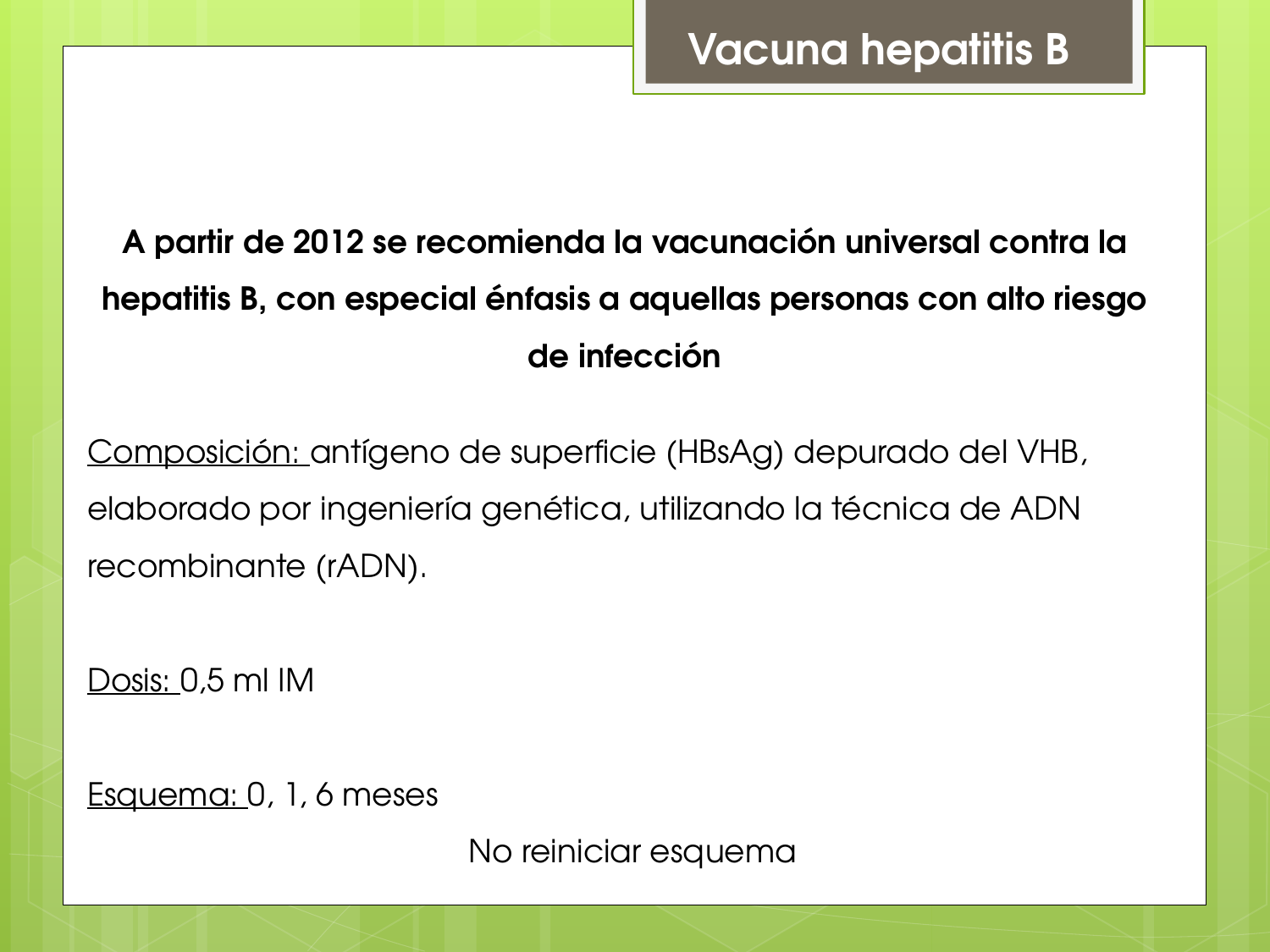

Vacuna hepatitis B
A partir de 2012 se recomienda la vacunación universal contra la hepatitis B, con especial énfasis a aquellas personas con alto riesgo de infección
Composición: antígeno de superficie (HBsAg) depurado del VHB, elaborado por ingeniería genética, utilizando la técnica de ADN recombinante (rADN).

Dosis: 0,5 ml IM

Esquema: 0, 1, 6 meses
No reiniciar esquema